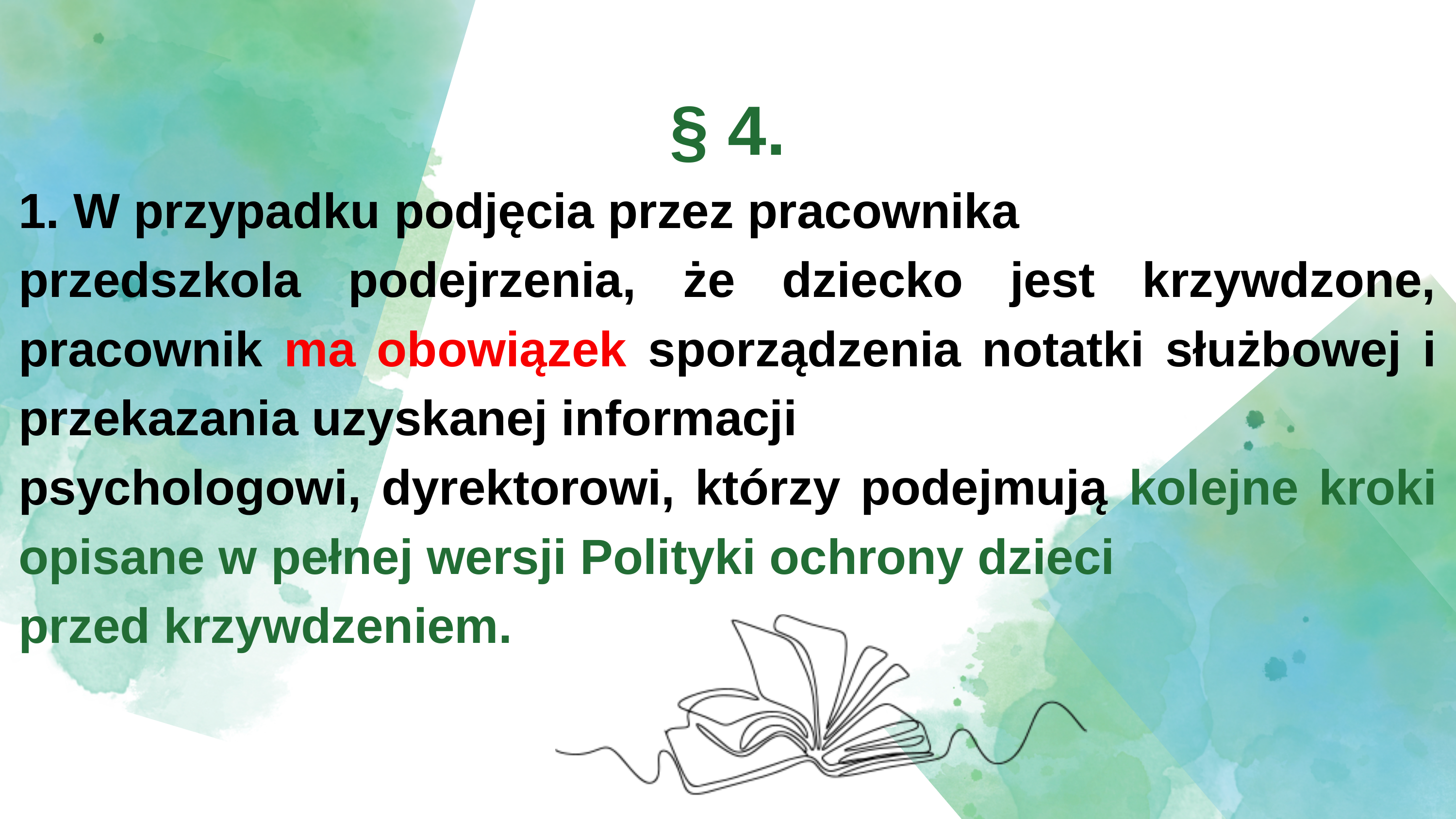

§ 4.
1. W przypadku podjęcia przez pracownika
przedszkola podejrzenia, że dziecko jest krzywdzone, pracownik ma obowiązek sporządzenia notatki służbowej i przekazania uzyskanej informacji
psychologowi, dyrektorowi, którzy podejmują kolejne kroki opisane w pełnej wersji Polityki ochrony dzieci
przed krzywdzeniem.